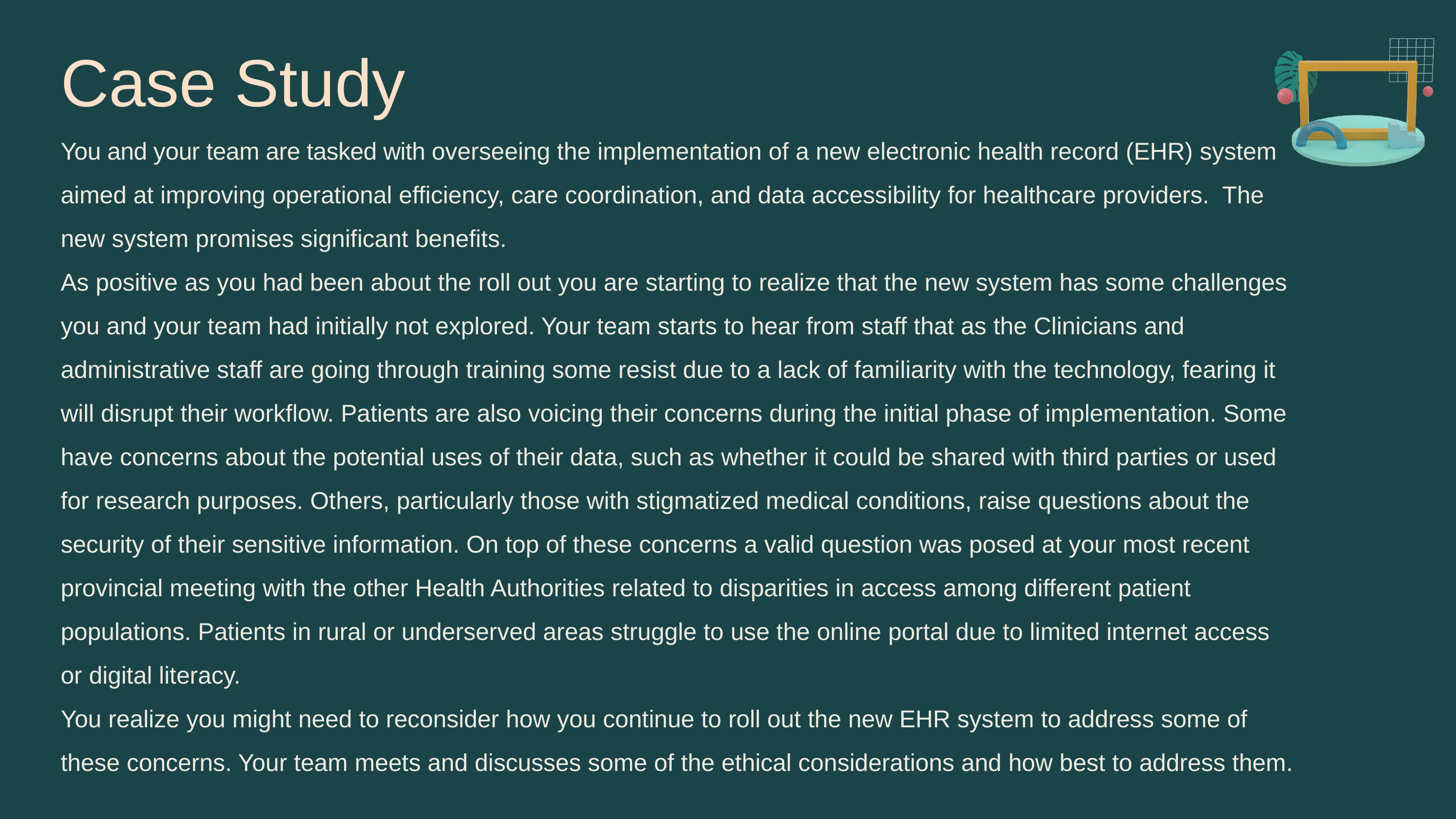

Case Study
You and your team are tasked with overseeing the implementation of a new electronic health record (EHR) system aimed at improving operational efficiency, care coordination, and data accessibility for healthcare providers.  The new system promises significant benefits.
As positive as you had been about the roll out you are starting to realize that the new system has some challenges you and your team had initially not explored. Your team starts to hear from staff that as the Clinicians and administrative staff are going through training some resist due to a lack of familiarity with the technology, fearing it will disrupt their workflow. Patients are also voicing their concerns during the initial phase of implementation. Some have concerns about the potential uses of their data, such as whether it could be shared with third parties or used for research purposes. Others, particularly those with stigmatized medical conditions, raise questions about the security of their sensitive information. On top of these concerns a valid question was posed at your most recent provincial meeting with the other Health Authorities related to disparities in access among different patient populations. Patients in rural or underserved areas struggle to use the online portal due to limited internet access or digital literacy.
You realize you might need to reconsider how you continue to roll out the new EHR system to address some of these concerns. Your team meets and discusses some of the ethical considerations and how best to address them.